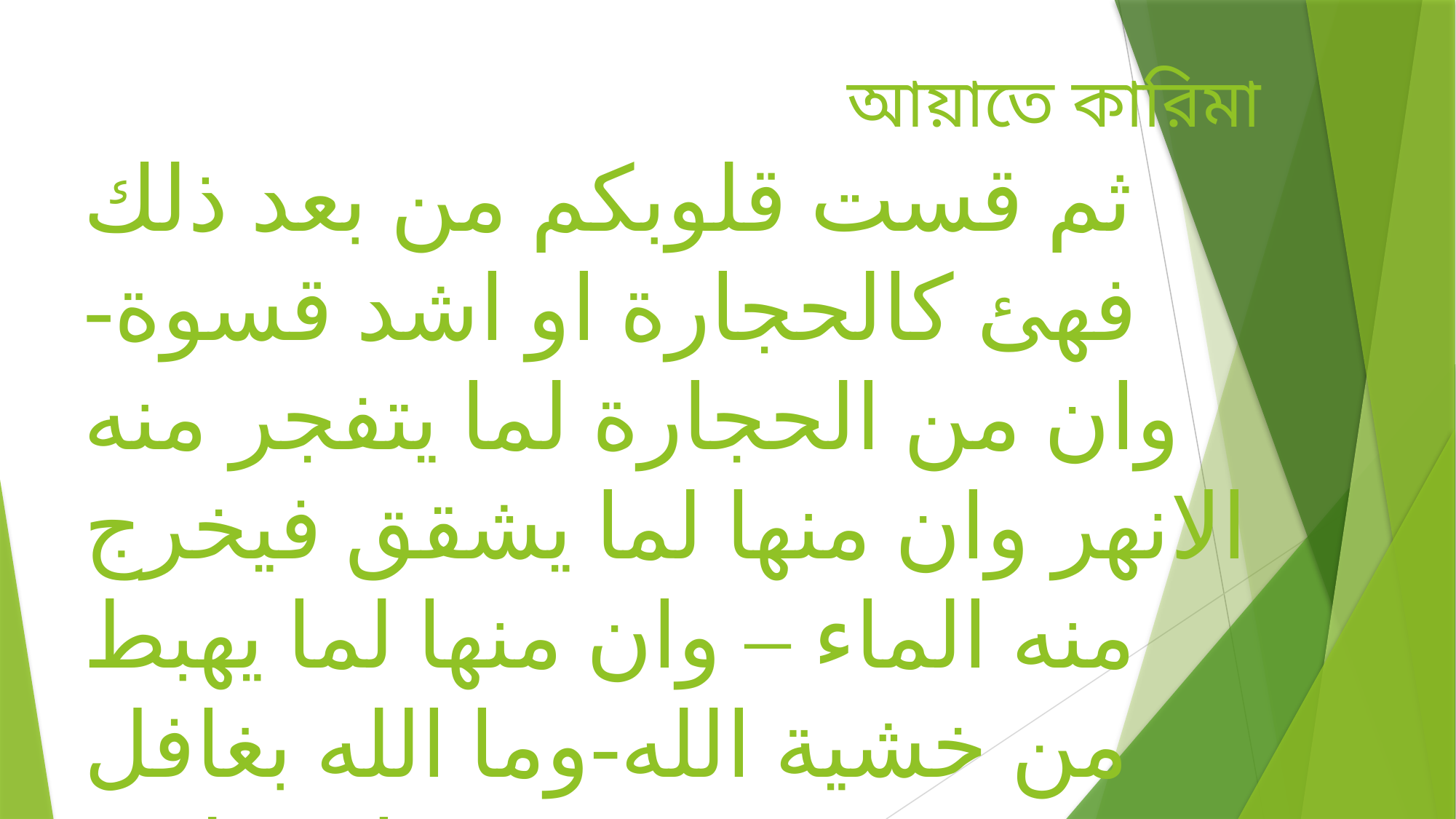

# আয়াতে কারিমা ثم قست قلوبكم من بعد ذلك فهئ كالحجارة او اشد قسوة- وان من الحجارة لما يتفجر منه الانهر وان منها لما يشقق فيخرج منه الماء – وان منها لما يهبط من خشية الله-وما الله بغافل عما تعملون--